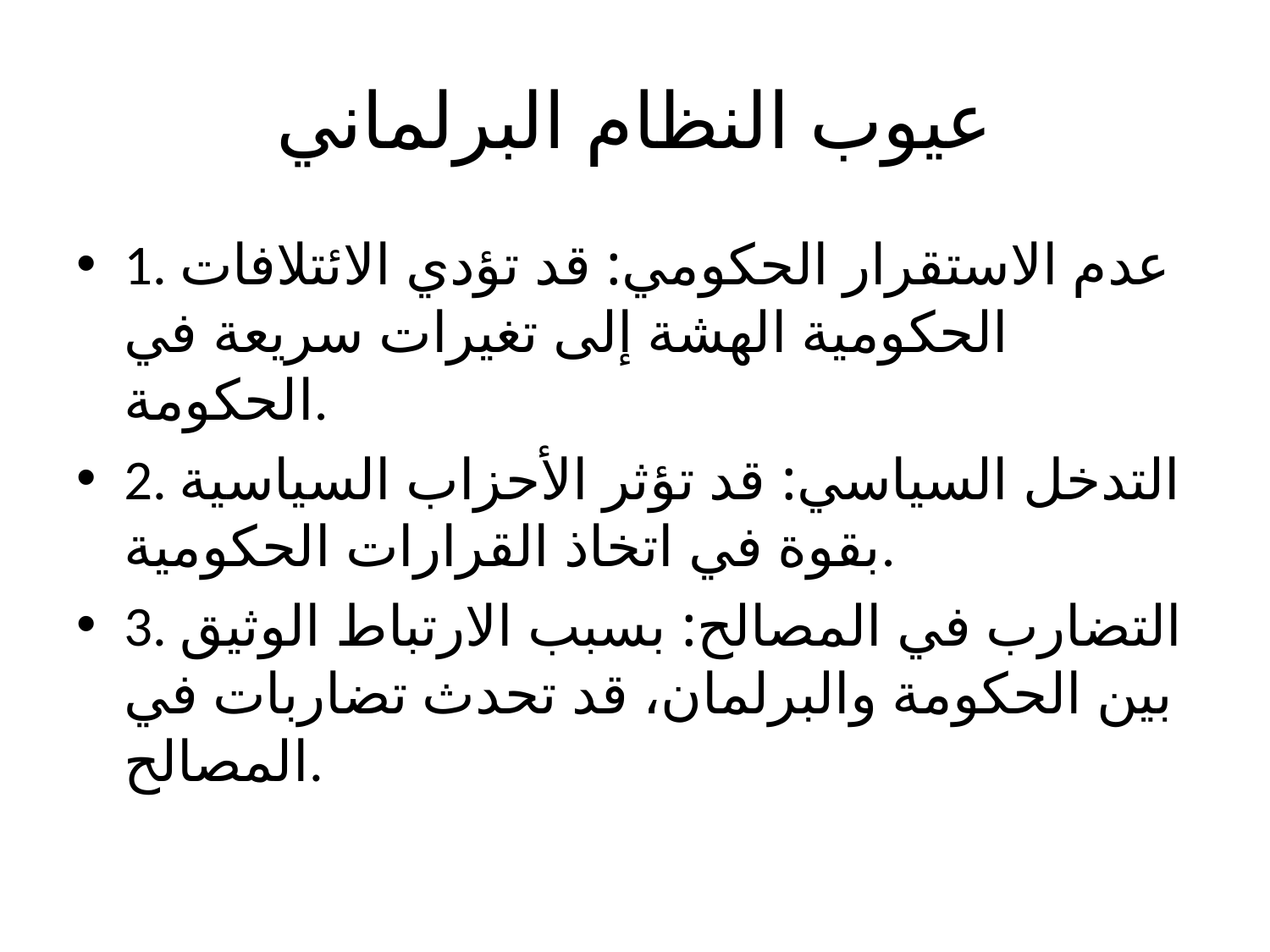

# عيوب النظام البرلماني
1. عدم الاستقرار الحكومي: قد تؤدي الائتلافات الحكومية الهشة إلى تغيرات سريعة في الحكومة.
2. التدخل السياسي: قد تؤثر الأحزاب السياسية بقوة في اتخاذ القرارات الحكومية.
3. التضارب في المصالح: بسبب الارتباط الوثيق بين الحكومة والبرلمان، قد تحدث تضاربات في المصالح.